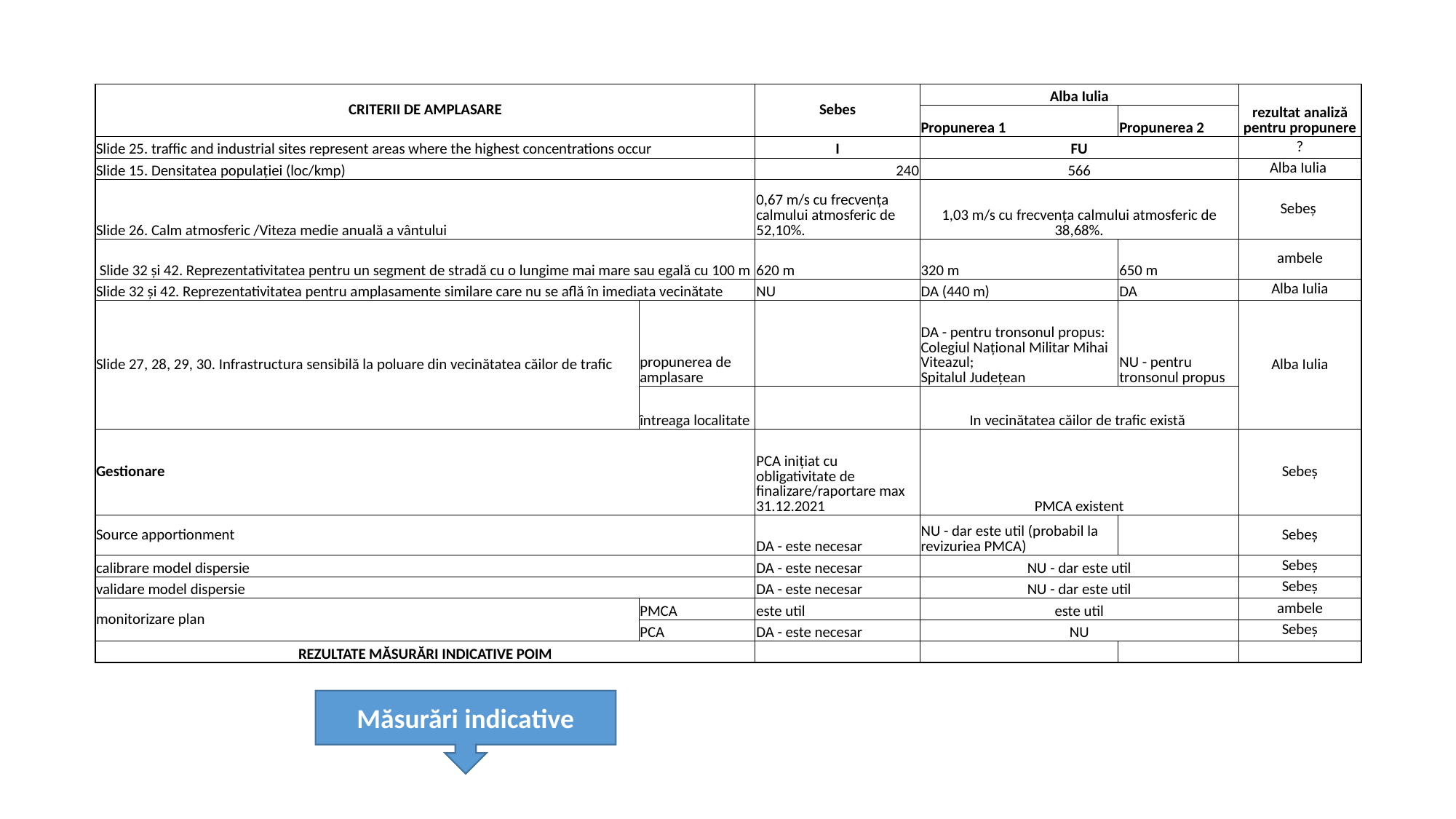

| CRITERII DE AMPLASARE |  | Sebes | Alba Iulia |  | rezultat analiză pentru propunere |
| --- | --- | --- | --- | --- | --- |
|  |  |  | Propunerea 1 | Propunerea 2 |  |
| Slide 25. traffic and industrial sites represent areas where the highest concentrations occur |  | I | FU |  | ? |
| Slide 15. Densitatea populației (loc/kmp) |  | 240 | 566 |  | Alba Iulia |
| Slide 26. Calm atmosferic /Viteza medie anuală a vântului |  | 0,67 m/s cu frecvența calmului atmosferic de 52,10%. | 1,03 m/s cu frecvența calmului atmosferic de 38,68%. |  | Sebeș |
| Slide 32 și 42. Reprezentativitatea pentru un segment de stradă cu o lungime mai mare sau egală cu 100 m |  | 620 m | 320 m | 650 m | ambele |
| Slide 32 și 42. Reprezentativitatea pentru amplasamente similare care nu se află în imediata vecinătate |  | NU | DA (440 m) | DA | Alba Iulia |
| Slide 27, 28, 29, 30. Infrastructura sensibilă la poluare din vecinătatea căilor de trafic | propunerea de amplasare |  | DA - pentru tronsonul propus: Colegiul Național Militar Mihai Viteazul; Spitalul Județean | NU - pentru tronsonul propus | Alba Iulia |
|  | întreaga localitate |  | In vecinătatea căilor de trafic există |  |  |
| Gestionare |  | PCA inițiat cu obligativitate de finalizare/raportare max 31.12.2021 | PMCA existent |  | Sebeș |
| Source apportionment |  | DA - este necesar | NU - dar este util (probabil la revizuriea PMCA) |  | Sebeș |
| calibrare model dispersie |  | DA - este necesar | NU - dar este util |  | Sebeș |
| validare model dispersie |  | DA - este necesar | NU - dar este util |  | Sebeș |
| monitorizare plan | PMCA | este util | este util |  | ambele |
|  | PCA | DA - este necesar | NU |  | Sebeș |
| REZULTATE MĂSURĂRI INDICATIVE POIM |  |  |  |  |  |
Măsurări indicative